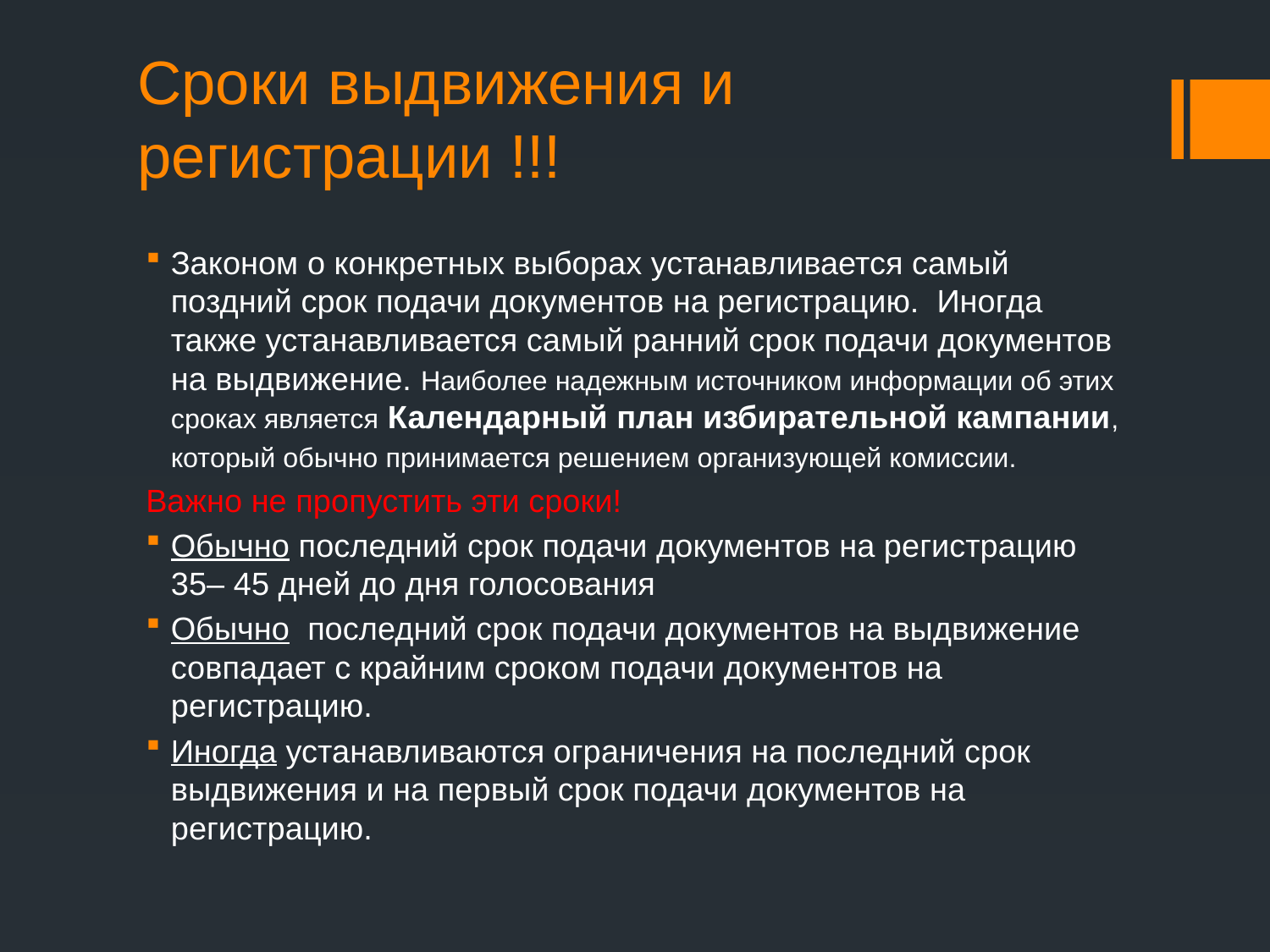

# Сроки выдвижения и регистрации !!!
Законом о конкретных выборах устанавливается самый поздний срок подачи документов на регистрацию.  Иногда также устанавливается самый ранний срок подачи документов на выдвижение. Наиболее надежным источником информации об этих сроках является Календарный план избирательной кампании, который обычно принимается решением организующей комиссии.
Важно не пропустить эти сроки!
Обычно последний срок подачи документов на регистрацию 35– 45 дней до дня голосования
Обычно  последний срок подачи документов на выдвижение совпадает с крайним сроком подачи документов на регистрацию.
Иногда устанавливаются ограничения на последний срок выдвижения и на первый срок подачи документов на регистрацию.